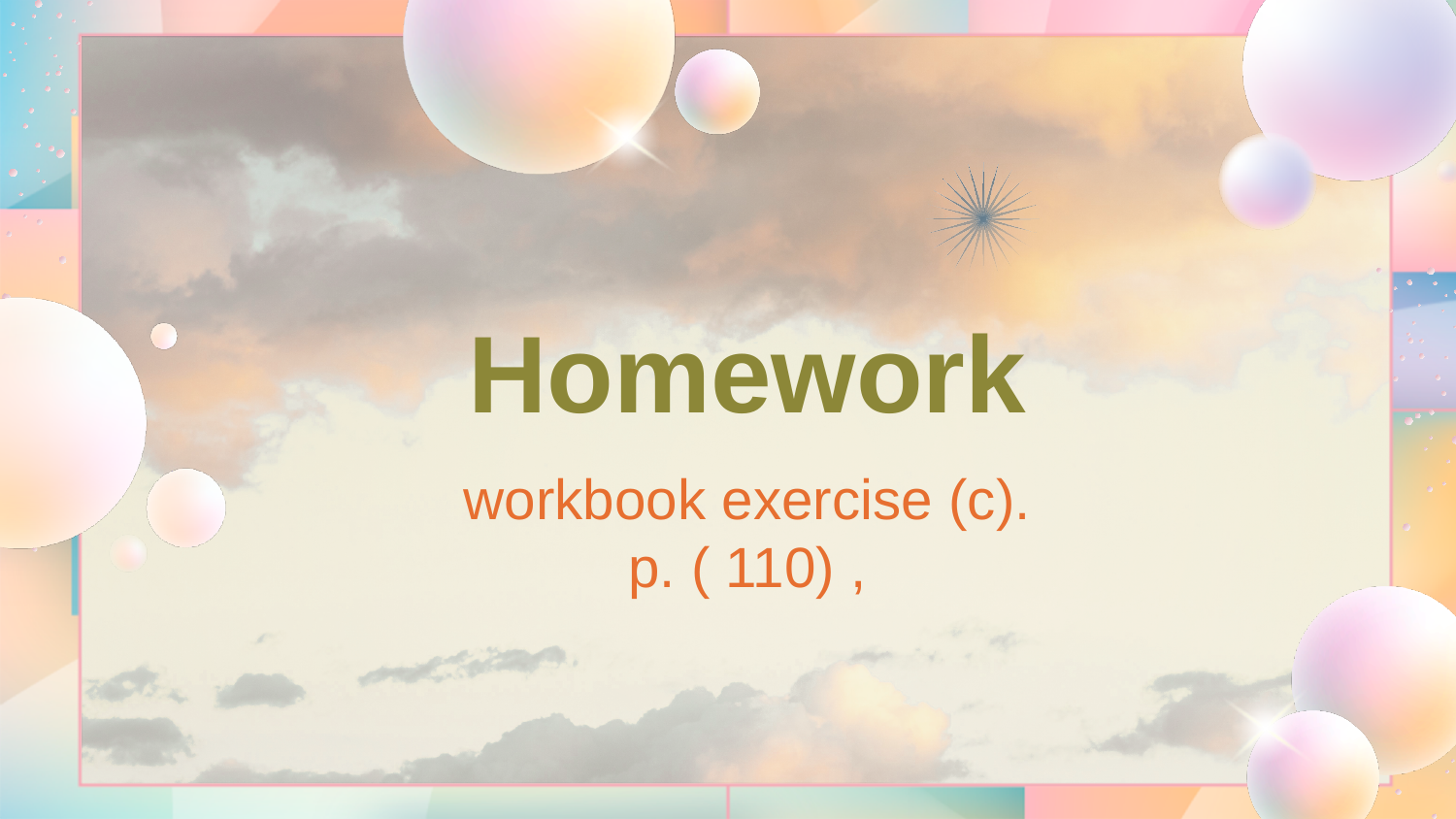

# Homework workbook exercise (c). p. ( 110) ,